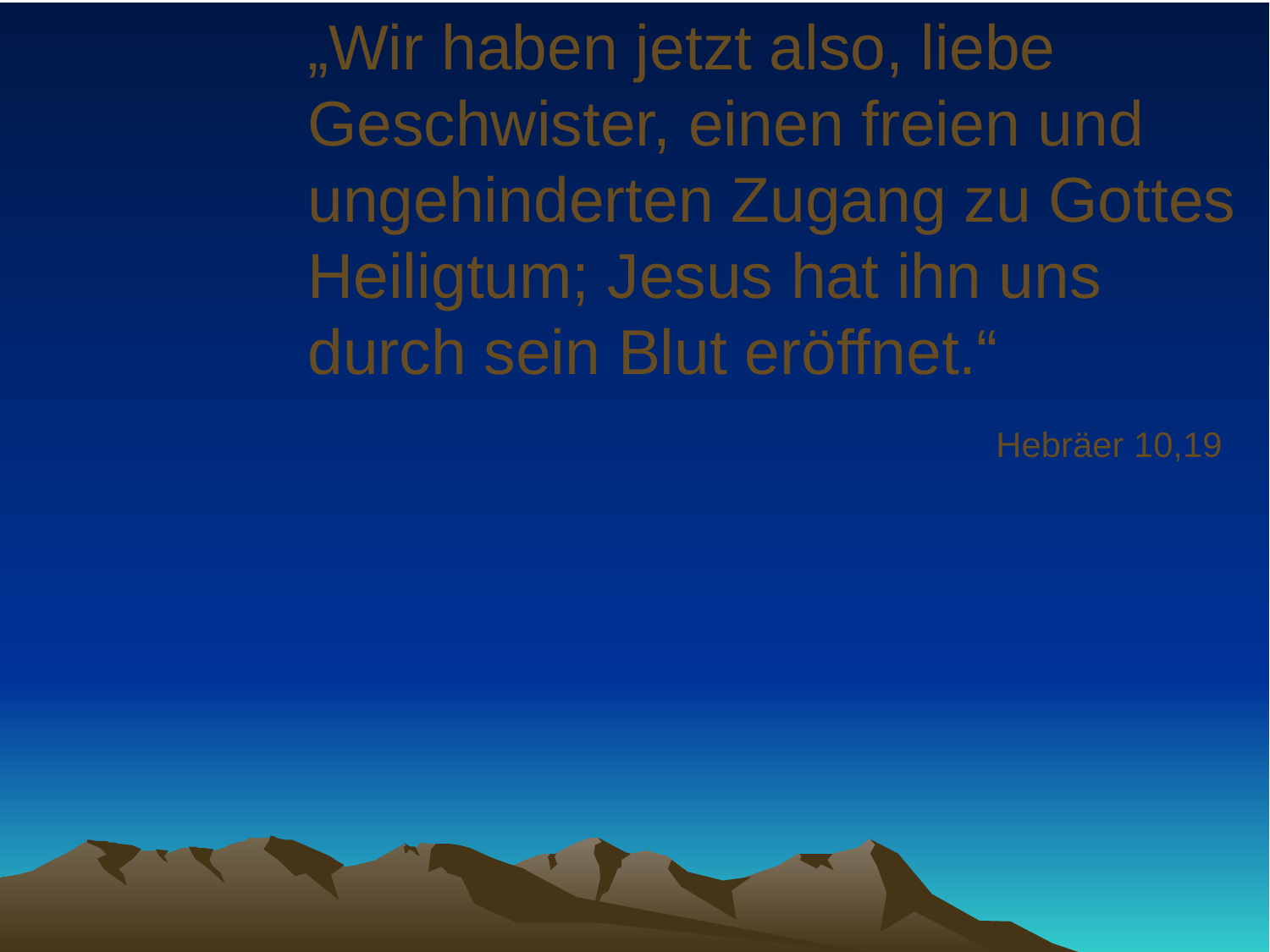

# „Wir haben jetzt also, liebe Geschwister, einen freien und ungehinderten Zugang zu Gottes Heiligtum; Jesus hat ihn uns durch sein Blut eröffnet.“
Hebräer 10,19